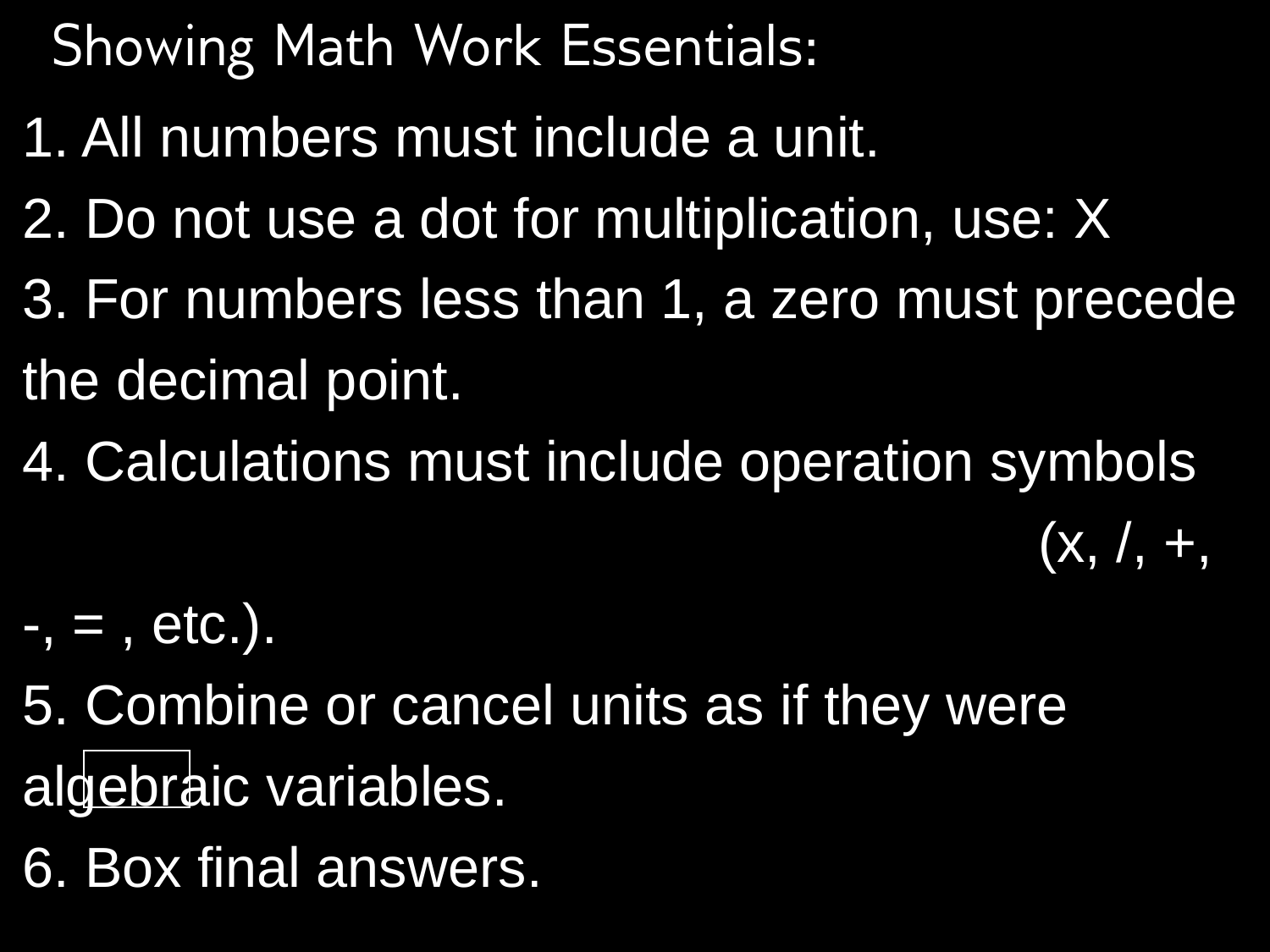

Showing Math Work Essentials:
1. All numbers must include a unit.
2. Do not use a dot for multiplication, use: X
3. For numbers less than 1, a zero must precede the decimal point.
4. Calculations must include operation symbols 								(x, /, +, -, = , etc.).
5. Combine or cancel units as if they were algebraic variables.
6. Box final answers.